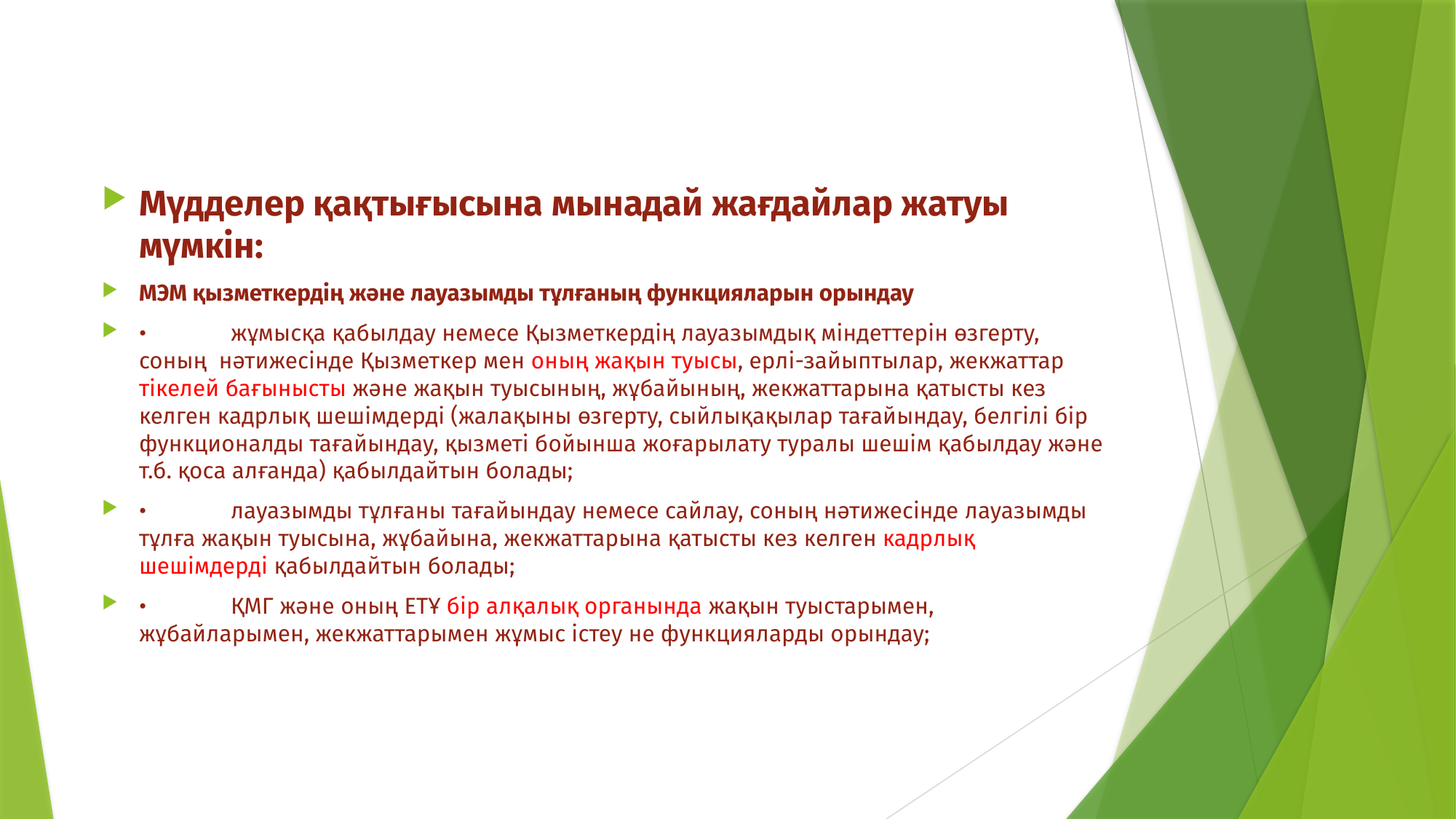

#

Мүдделер қақтығысына мынадай жағдайлар жатуы мүмкін:
МЭМ қызметкердің және лауазымды тұлғаның функцияларын орындау
•	жұмысқа қабылдау немесе Қызметкердің лауазымдық міндеттерін өзгерту, соның  нәтижесінде Қызметкер мен оның жақын туысы, ерлі-зайыптылар, жекжаттар тікелей бағынысты және жақын туысының, жұбайының, жекжаттарына қатысты кез келген кадрлық шешімдерді (жалақыны өзгерту, сыйлықақылар тағайындау, белгілі бір функционалды тағайындау, қызметі бойынша жоғарылату туралы шешім қабылдау және т.б. қоса алғанда) қабылдайтын болады;
•	лауазымды тұлғаны тағайындау немесе сайлау, соның нәтижесінде лауазымды тұлға жақын туысына, жұбайына, жекжаттарына қатысты кез келген кадрлық шешімдерді қабылдайтын болады;
•	ҚМГ және оның ЕТҰ бір алқалық органында жақын туыстарымен, жұбайларымен, жекжаттарымен жұмыс істеу не функцияларды орындау;